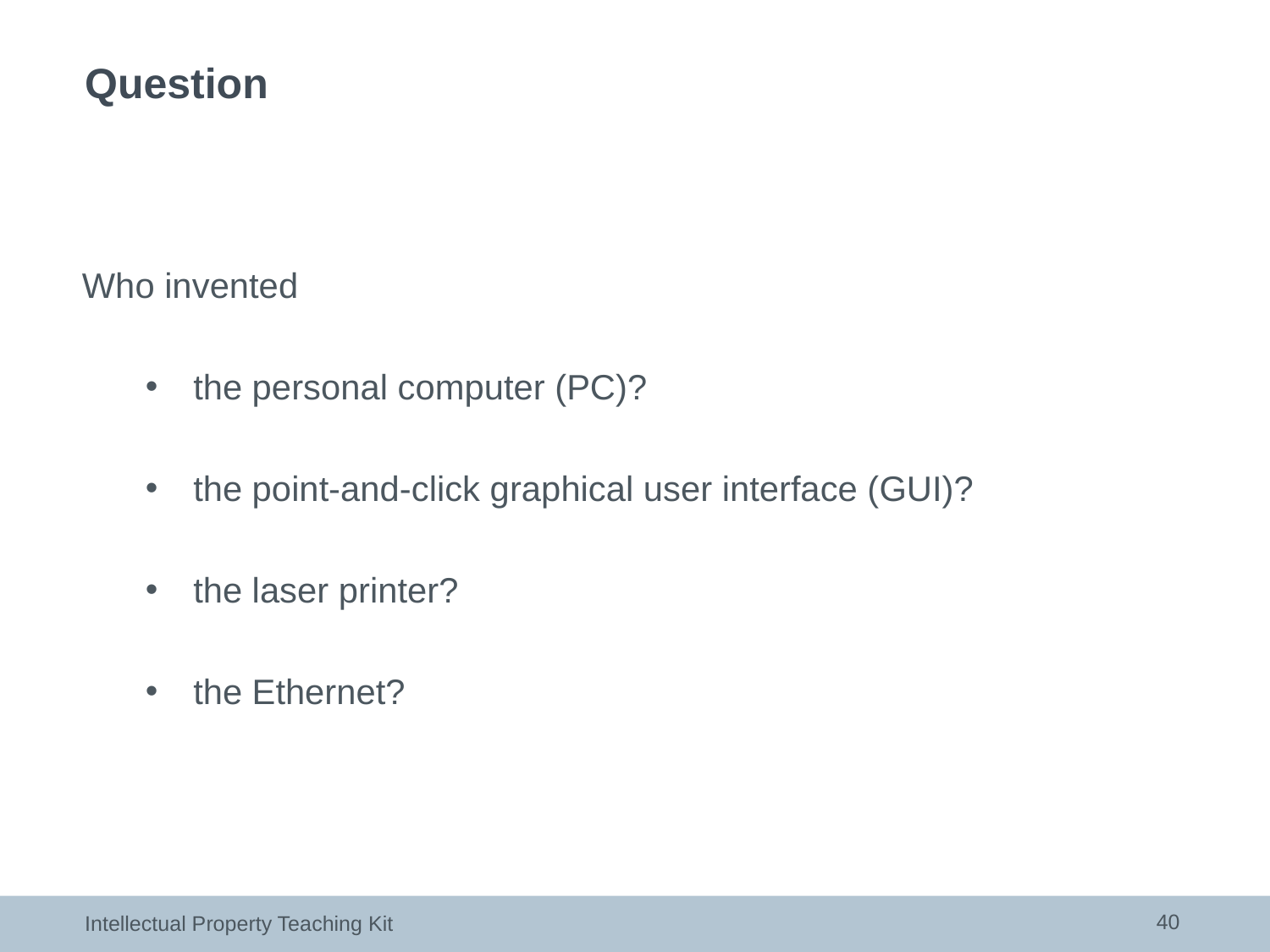

# Question

Who invented

the personal computer (PC)?

the point-and-click graphical user interface (GUI)?

the laser printer?

the Ethernet?

40
Intellectual Property Teaching Kit